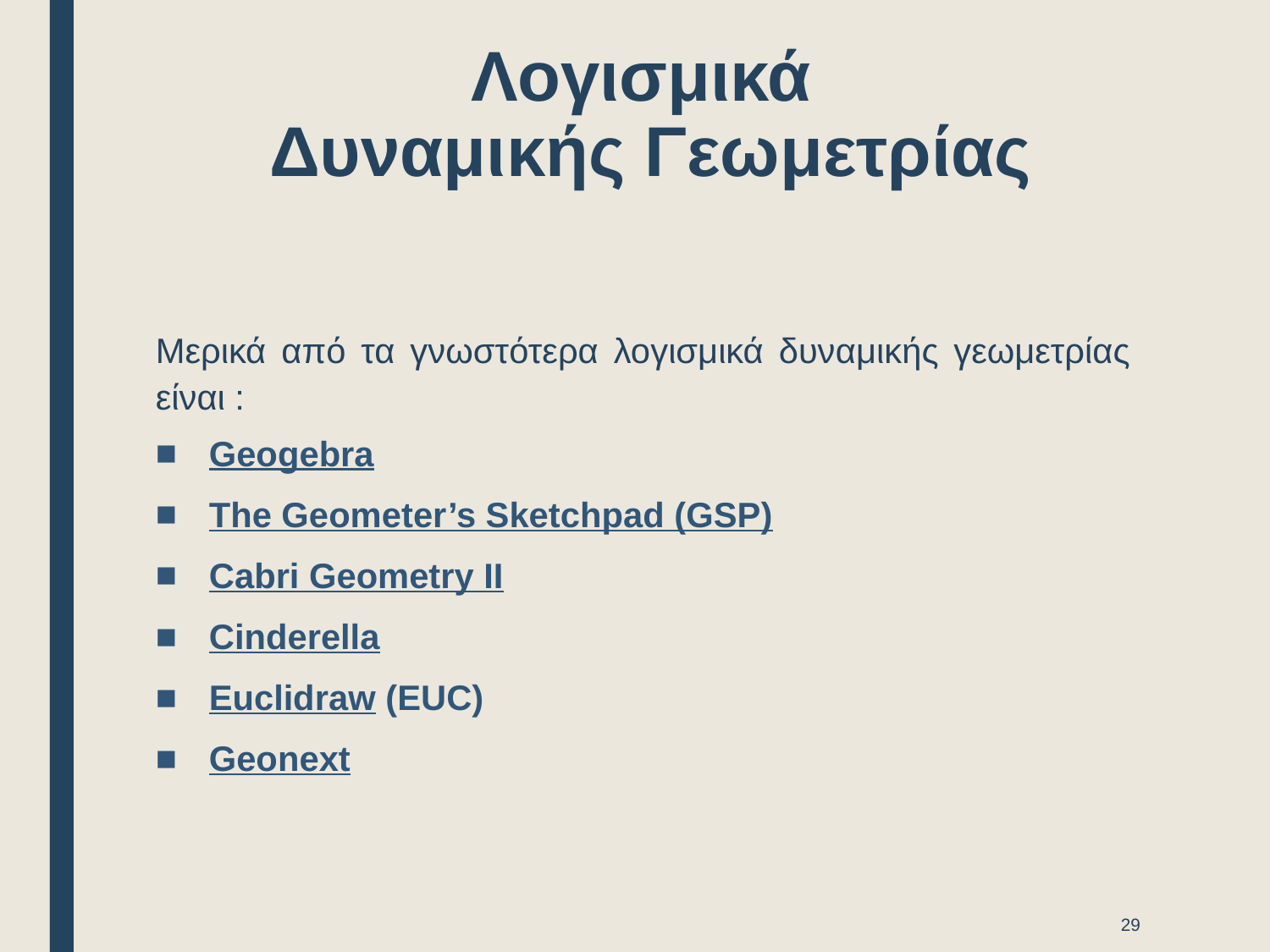

# Λογισμικά Δυναμικής Γεωμετρίας
Μερικά από τα γνωστότερα λογισμικά δυναμικής γεωμετρίας είναι :
Geogebra
The Geometer’s Sketchpad (GSP)
Cabri Geometry II
Cinderella
Euclidraw (EUC)
Geonext

29